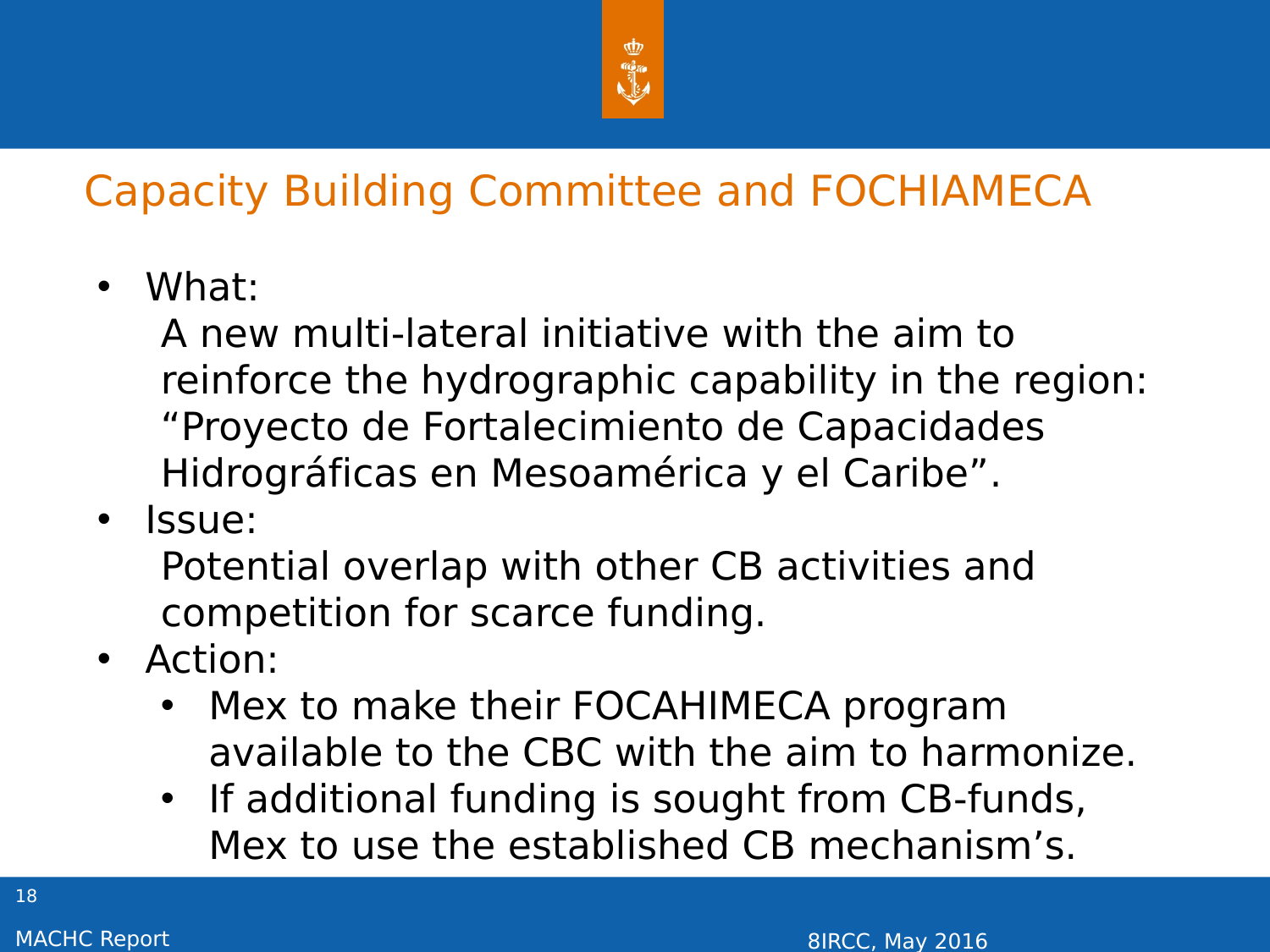

Capacity Building Committee and FOCHIAMECA

What:
A new multi-lateral initiative with the aim to reinforce the hydrographic capability in the region: “Proyecto de Fortalecimiento de Capacidades Hidrográficas en Mesoamérica y el Caribe”.
Issue:
Potential overlap with other CB activities and competition for scarce funding.
Action:
Mex to make their FOCAHIMECA program available to the CBC with the aim to harmonize.
If additional funding is sought from CB-funds, Mex to use the established CB mechanism’s.